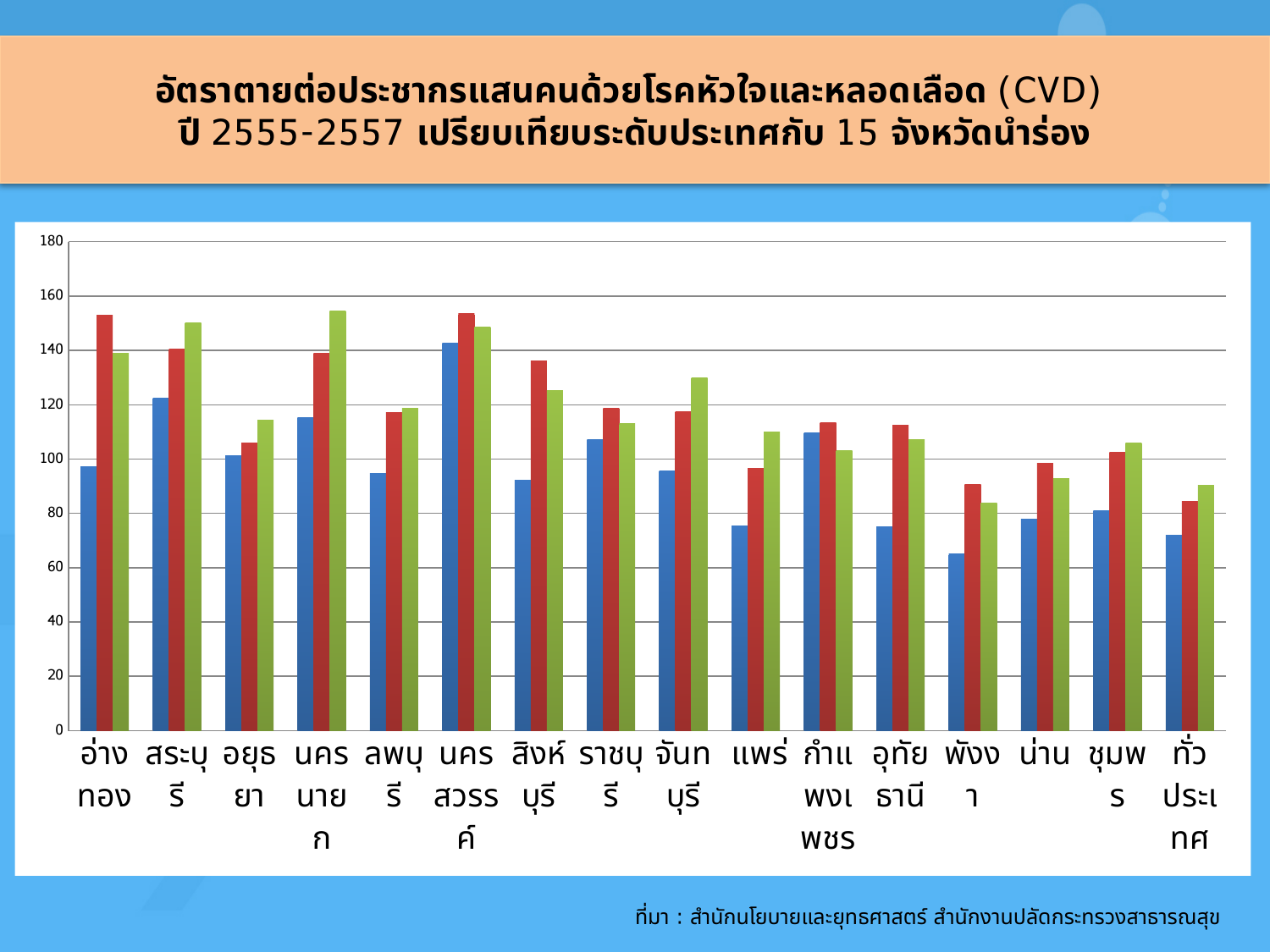

# อัตราตายต่อประชากรแสนคนด้วยโรคหัวใจและหลอดเลือด (CVD) ปี 2555-2557 เปรียบเทียบระดับประเทศกับ 15 จังหวัดนำร่อง

### Chart

| Category | ปี 2555 | ปี 25556 | ปี2557 |
|---|---|---|---|
| อ่างทอง | 97.1926809685462 | 152.92082295362727 | 138.90357835360481 |
| สระบุรี | 122.45795422993547 | 140.56852157615222 | 150.1570471648354 |
| อยุธยา | 101.1914022725058 | 105.93912584512542 | 114.2628795494421 |
| นครนายก | 115.12679664599885 | 138.8731325475592 | 154.66005952659197 |
| ลพบุรี | 94.57226523029537 | 117.1480775446394 | 118.57217471128521 |
| นครสวรรค์ | 142.65521446766294 | 153.45983442736738 | 148.65571429769722 |
| สิงห์บุรี | 92.31403641952747 | 136.18028391241282 | 125.2212556020036 |
| ราชบุรี | 107.2623476010409 | 118.81230131648242 | 113.18672286864928 |
| จันทบุรี | 95.69967631558146 | 117.58272853111438 | 129.8960641302384 |
|  แพร่ | 75.51650232005902 | 96.53249161086669 | 109.87103338101747 |
| กำแพงเพชร | 109.79908693390865 | 113.3097008211862 | 103.28141373464494 |
| อุทัยธานี | 75.19208991390948 | 112.37934406910418 | 107.31890692358525 |
| พังงา | 65.18039748333412 | 90.54431060567953 | 83.71896541792277 |
| น่าน | 77.75463069694138 | 98.36895894247075 | 92.86993189538322 |
| ชุมพร | 81.01331453824437 | 102.45530412518457 | 105.9199013283037 |
| ทั่วประเทศ | 72.12015180880373 | 84.38393890608992 | 90.34056998539927 |
ที่มา : สำนักนโยบายและยุทธศาสตร์ สำนักงานปลัดกระทรวงสาธารณสุข